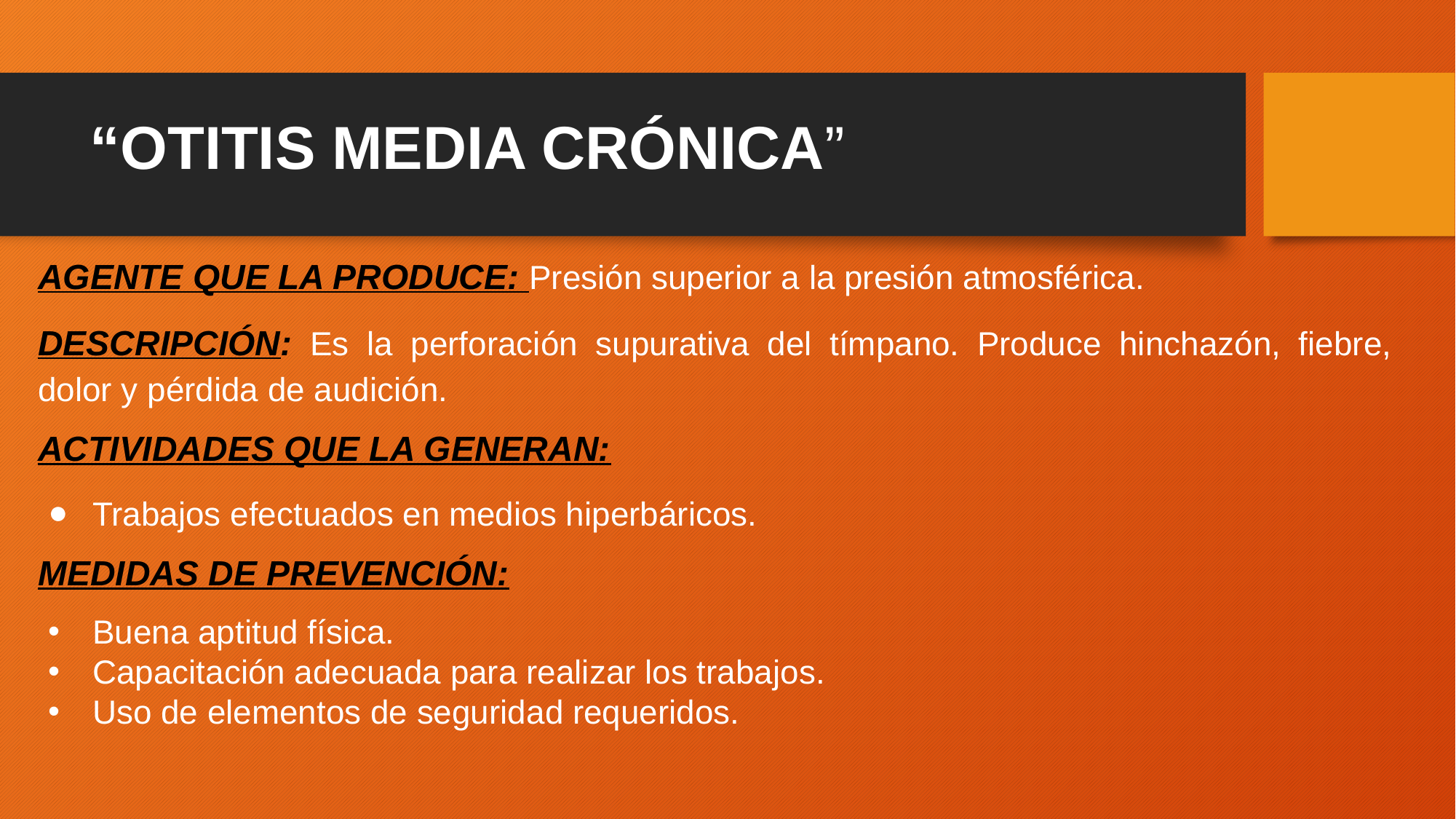

# “OTITIS MEDIA CRÓNICA”

AGENTE QUE LA PRODUCE: Presión superior a la presión atmosférica.
DESCRIPCIÓN: Es la perforación supurativa del tímpano. Produce hinchazón, fiebre, dolor y pérdida de audición.
ACTIVIDADES QUE LA GENERAN:
Trabajos efectuados en medios hiperbáricos.
MEDIDAS DE PREVENCIÓN:
Buena aptitud física.
Capacitación adecuada para realizar los trabajos.
Uso de elementos de seguridad requeridos.